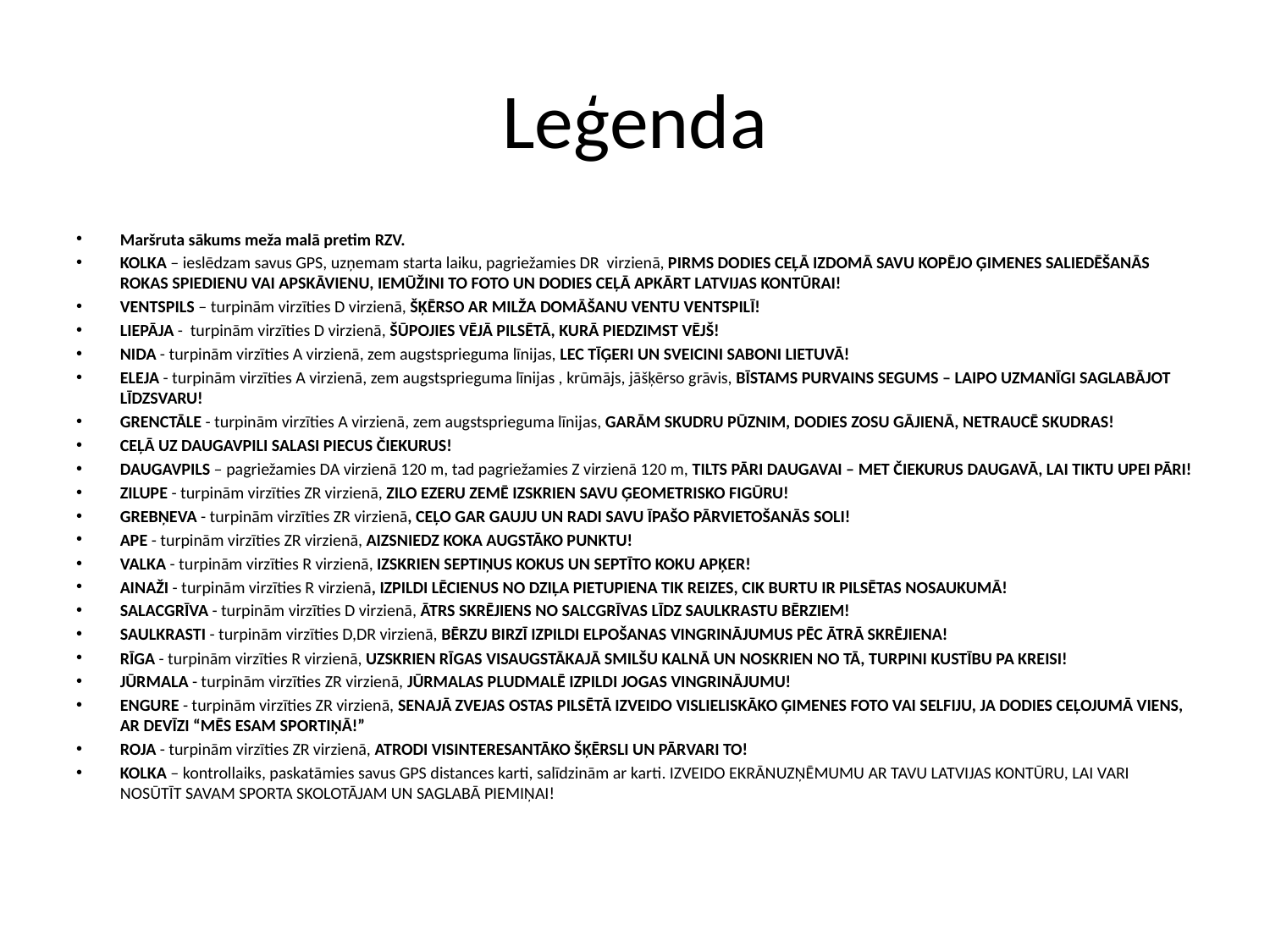

# Leģenda
Maršruta sākums meža malā pretim RZV.
KOLKA – ieslēdzam savus GPS, uzņemam starta laiku, pagriežamies DR  virzienā, PIRMS DODIES CEĻĀ IZDOMĀ SAVU KOPĒJO ĢIMENES SALIEDĒŠANĀS ROKAS SPIEDIENU VAI APSKĀVIENU, IEMŪŽINI TO FOTO UN DODIES CEĻĀ APKĀRT LATVIJAS KONTŪRAI!
VENTSPILS – turpinām virzīties D virzienā, ŠĶĒRSO AR MILŽA DOMĀŠANU VENTU VENTSPILĪ!
LIEPĀJA -  turpinām virzīties D virzienā, ŠŪPOJIES VĒJĀ PILSĒTĀ, KURĀ PIEDZIMST VĒJŠ!
NIDA - turpinām virzīties A virzienā, zem augstsprieguma līnijas, LEC TĪĢERI UN SVEICINI SABONI LIETUVĀ!
ELEJA - turpinām virzīties A virzienā, zem augstsprieguma līnijas , krūmājs, jāšķērso grāvis, BĪSTAMS PURVAINS SEGUMS – LAIPO UZMANĪGI SAGLABĀJOT LĪDZSVARU!
GRENCTĀLE - turpinām virzīties A virzienā, zem augstsprieguma līnijas, GARĀM SKUDRU PŪZNIM, DODIES ZOSU GĀJIENĀ, NETRAUCĒ SKUDRAS!
CEĻĀ UZ DAUGAVPILI SALASI PIECUS ČIEKURUS!
DAUGAVPILS – pagriežamies DA virzienā 120 m, tad pagriežamies Z virzienā 120 m, TILTS PĀRI DAUGAVAI – MET ČIEKURUS DAUGAVĀ, LAI TIKTU UPEI PĀRI!
ZILUPE - turpinām virzīties ZR virzienā, ZILO EZERU ZEMĒ IZSKRIEN SAVU ĢEOMETRISKO FIGŪRU!
GREBŅEVA - turpinām virzīties ZR virzienā, CEĻO GAR GAUJU UN RADI SAVU ĪPAŠO PĀRVIETOŠANĀS SOLI!
APE - turpinām virzīties ZR virzienā, AIZSNIEDZ KOKA AUGSTĀKO PUNKTU!
VALKA - turpinām virzīties R virzienā, IZSKRIEN SEPTIŅUS KOKUS UN SEPTĪTO KOKU APĶER!
AINAŽI - turpinām virzīties R virzienā, IZPILDI LĒCIENUS NO DZIĻA PIETUPIENA TIK REIZES, CIK BURTU IR PILSĒTAS NOSAUKUMĀ!
SALACGRĪVA - turpinām virzīties D virzienā, ĀTRS SKRĒJIENS NO SALCGRĪVAS LĪDZ SAULKRASTU BĒRZIEM!
SAULKRASTI - turpinām virzīties D,DR virzienā, BĒRZU BIRZĪ IZPILDI ELPOŠANAS VINGRINĀJUMUS PĒC ĀTRĀ SKRĒJIENA!
RĪGA - turpinām virzīties R virzienā, UZSKRIEN RĪGAS VISAUGSTĀKAJĀ SMILŠU KALNĀ UN NOSKRIEN NO TĀ, TURPINI KUSTĪBU PA KREISI!
JŪRMALA - turpinām virzīties ZR virzienā, JŪRMALAS PLUDMALĒ IZPILDI JOGAS VINGRINĀJUMU!
ENGURE - turpinām virzīties ZR virzienā, SENAJĀ ZVEJAS OSTAS PILSĒTĀ IZVEIDO VISLIELISKĀKO ĢIMENES FOTO VAI SELFIJU, JA DODIES CEĻOJUMĀ VIENS, AR DEVĪZI “MĒS ESAM SPORTIŅĀ!”
ROJA - turpinām virzīties ZR virzienā, ATRODI VISINTERESANTĀKO ŠĶĒRSLI UN PĀRVARI TO!
KOLKA – kontrollaiks, paskatāmies savus GPS distances karti, salīdzinām ar karti. IZVEIDO EKRĀNUZŅĒMUMU AR TAVU LATVIJAS KONTŪRU, LAI VARI NOSŪTĪT SAVAM SPORTA SKOLOTĀJAM UN SAGLABĀ PIEMIŅAI!